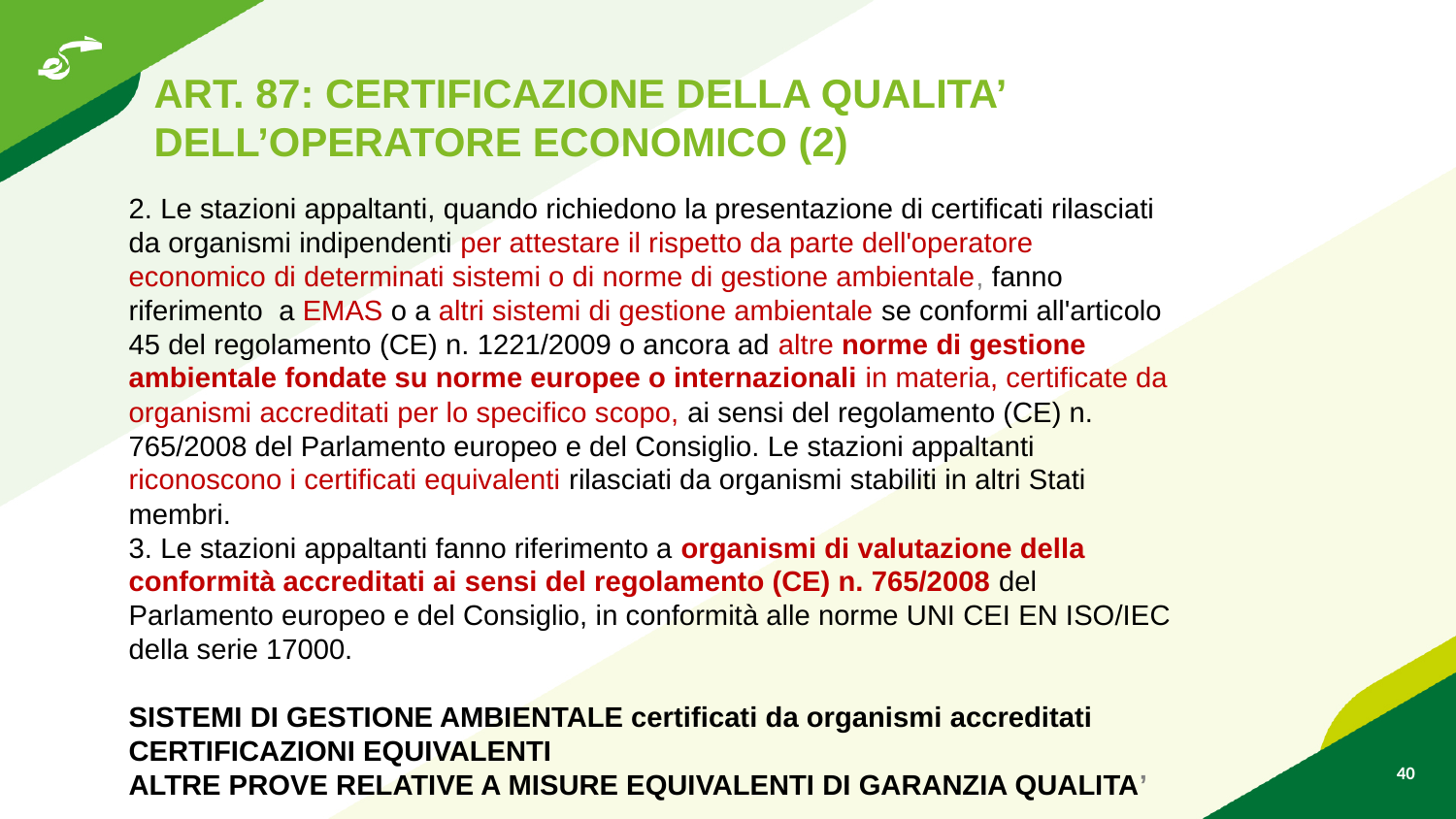

ART. 87: CERTIFICAZIONE DELLA QUALITA’ DELL’OPERATORE ECONOMICO (2)
2. Le stazioni appaltanti, quando richiedono la presentazione di certificati rilasciati da organismi indipendenti per attestare il rispetto da parte dell'operatore economico di determinati sistemi o di norme di gestione ambientale, fanno riferimento  a EMAS o a altri sistemi di gestione ambientale se conformi all'articolo 45 del regolamento (CE) n. 1221/2009 o ancora ad altre norme di gestione ambientale fondate su norme europee o internazionali in materia, certificate da organismi accreditati per lo specifico scopo, ai sensi del regolamento (CE) n. 765/2008 del Parlamento europeo e del Consiglio. Le stazioni appaltanti riconoscono i certificati equivalenti rilasciati da organismi stabiliti in altri Stati membri.
3. Le stazioni appaltanti fanno riferimento a organismi di valutazione della conformità accreditati ai sensi del regolamento (CE) n. 765/2008 del Parlamento europeo e del Consiglio, in conformità alle norme UNI CEI EN ISO/IEC della serie 17000.

SISTEMI DI GESTIONE AMBIENTALE certificati da organismi accreditati
CERTIFICAZIONI EQUIVALENTI
ALTRE PROVE RELATIVE A MISURE EQUIVALENTI DI GARANZIA QUALITA’
40